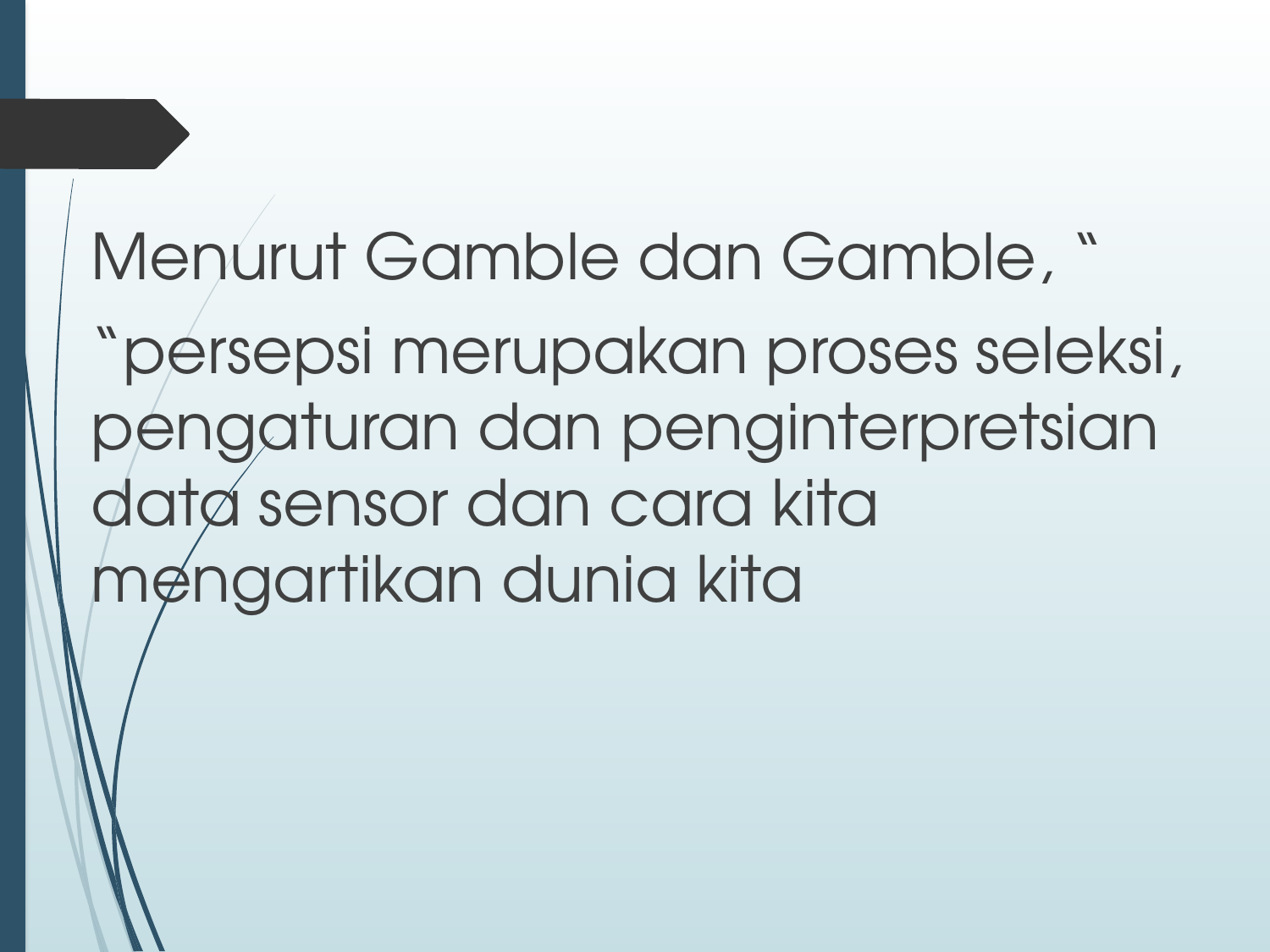

Menurut Gamble dan Gamble, “
“persepsi merupakan proses seleksi, pengaturan dan penginterpretsian data sensor dan cara kita mengartikan dunia kita